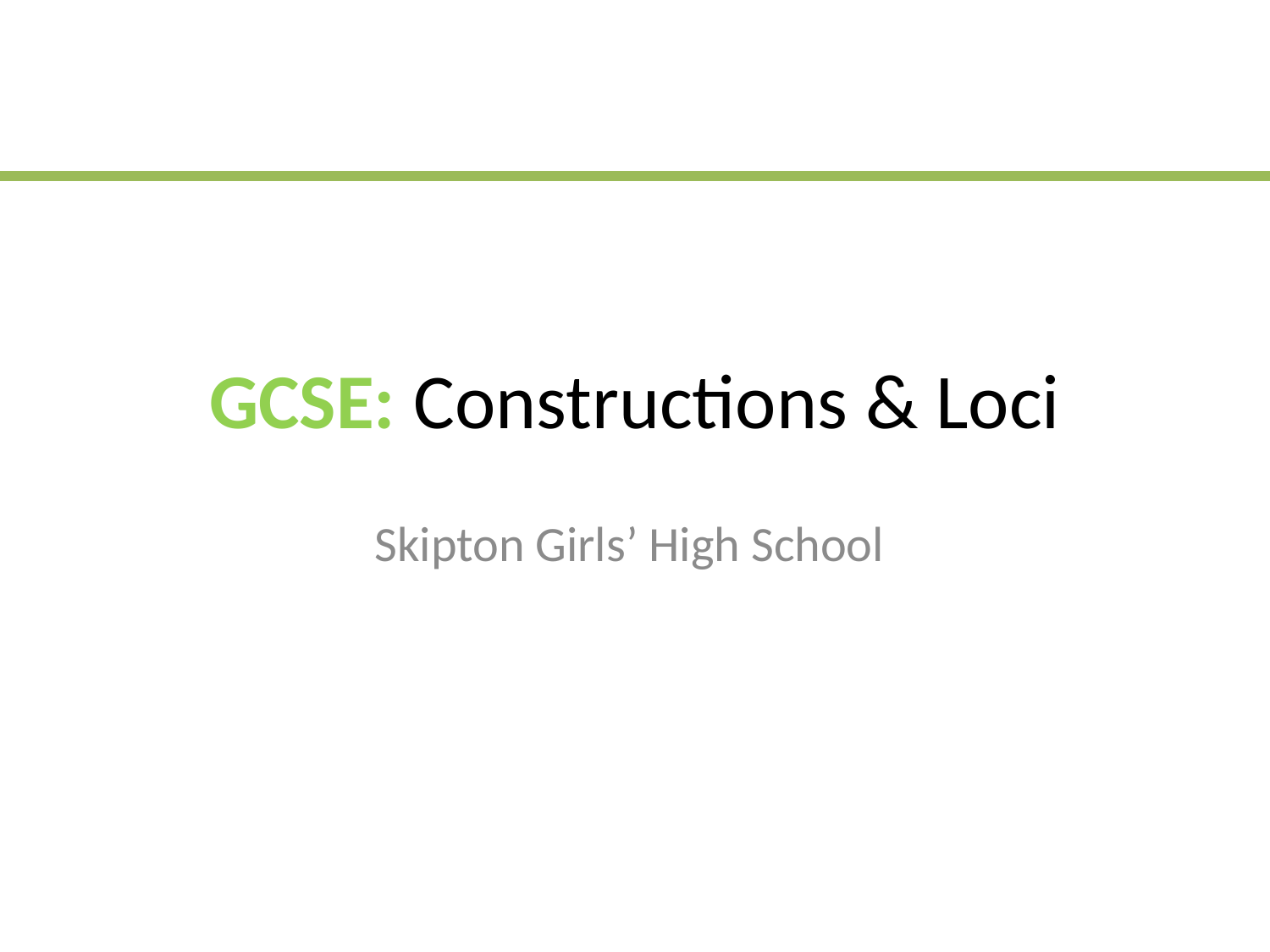

# GCSE: Constructions & Loci
Skipton Girls’ High School